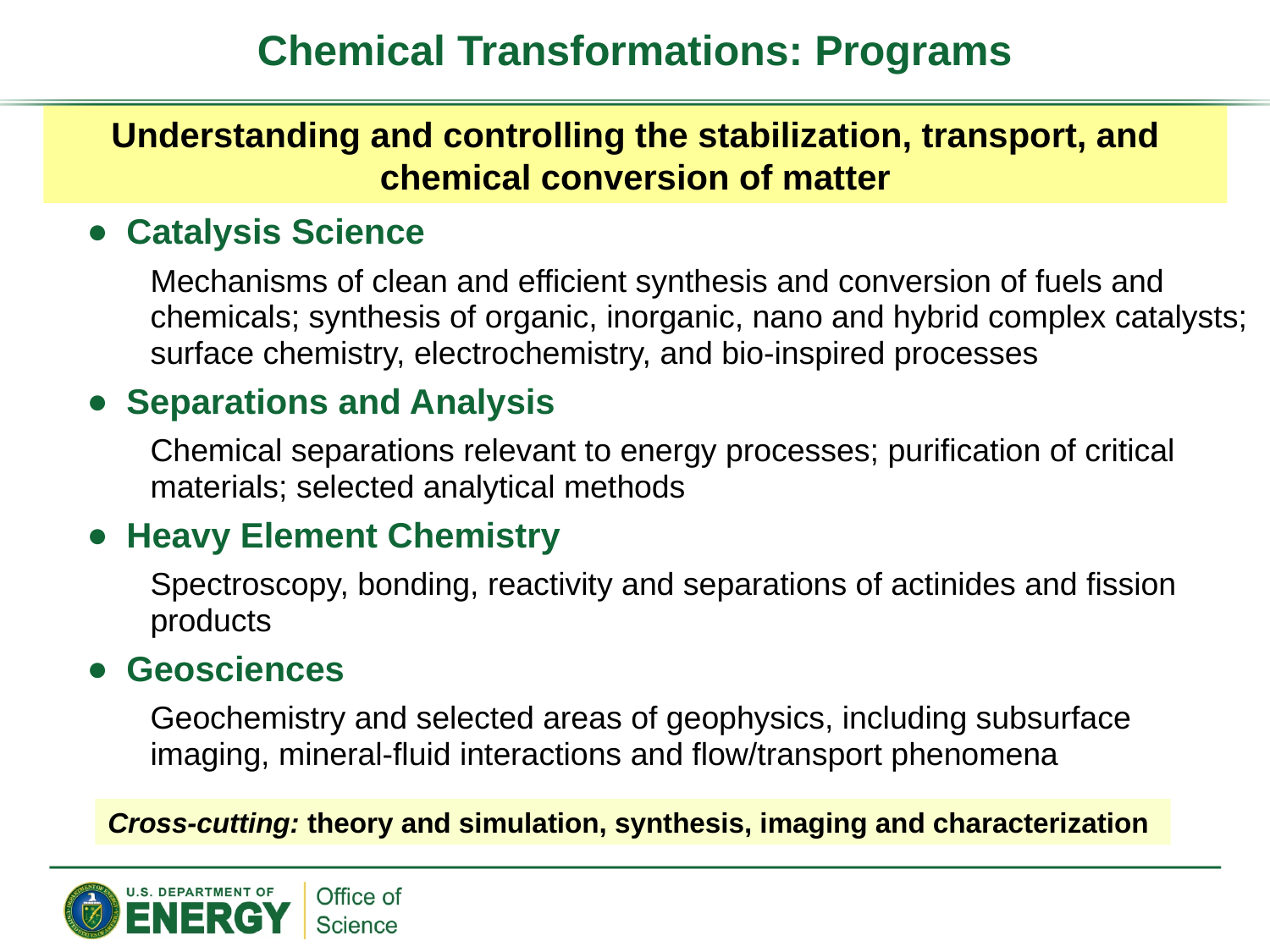

# Chemical Transformations: Programs
Understanding and controlling the stabilization, transport, and chemical conversion of matter
Catalysis Science
Mechanisms of clean and efficient synthesis and conversion of fuels and chemicals; synthesis of organic, inorganic, nano and hybrid complex catalysts; surface chemistry, electrochemistry, and bio-inspired processes
Separations and Analysis
Chemical separations relevant to energy processes; purification of critical materials; selected analytical methods
Heavy Element Chemistry
Spectroscopy, bonding, reactivity and separations of actinides and fission products
Geosciences
Geochemistry and selected areas of geophysics, including subsurface imaging, mineral-fluid interactions and flow/transport phenomena

Cross-cutting: theory and simulation, synthesis, imaging and characterization